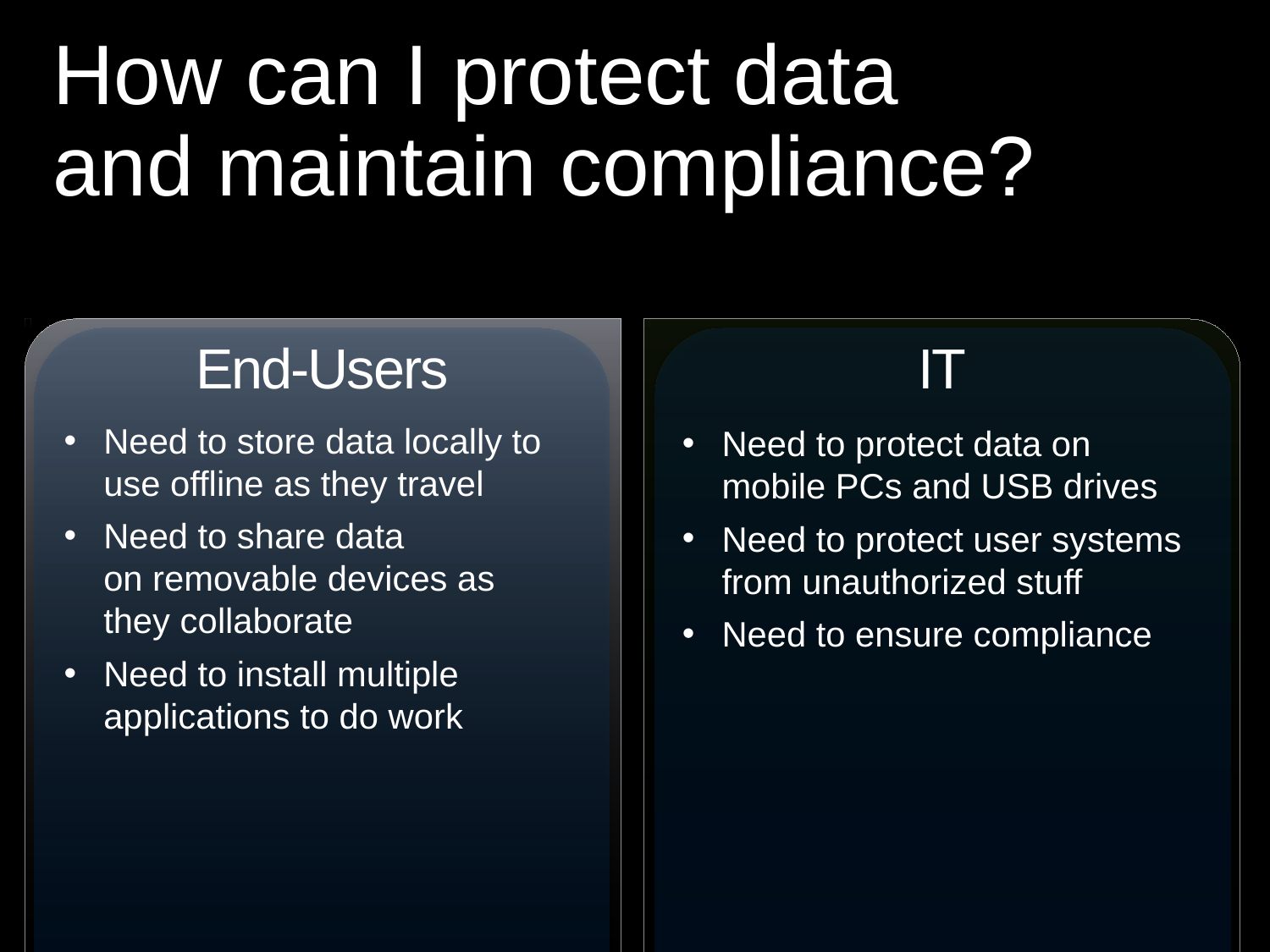

# How can I protect data and maintain compliance?

End-Users
Need to store data locally to use offline as they travel
Need to share data
on removable devices as
they collaborate
Need to install multiple applications to do work

IT
Need to protect data on mobile PCs and USB drives
Need to protect user systems
from unauthorized stuff
Need to ensure compliance